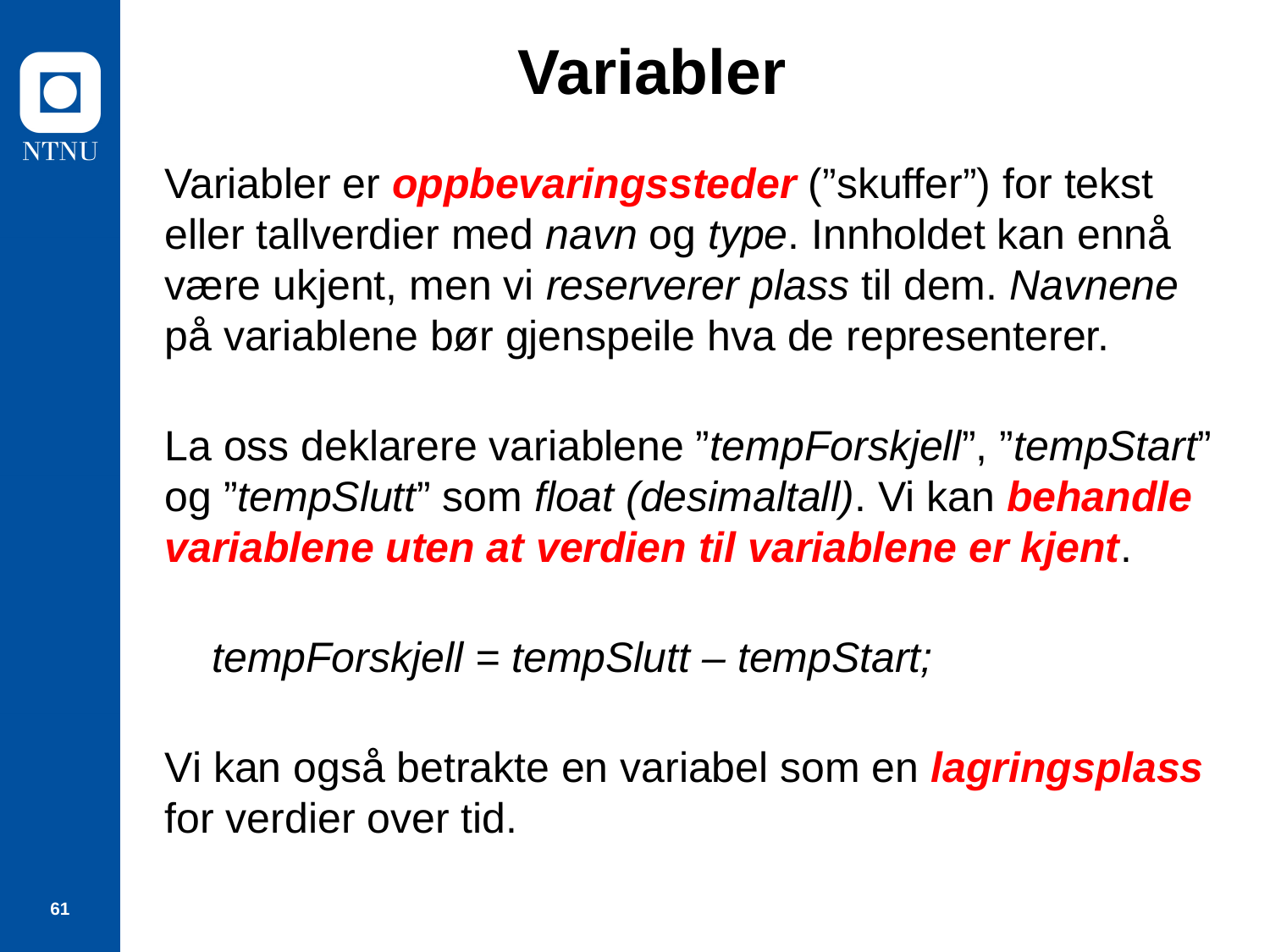

# Variabler
Variabler er oppbevaringssteder (”skuffer”) for tekst eller tallverdier med navn og type. Innholdet kan ennå være ukjent, men vi reserverer plass til dem. Navnene på variablene bør gjenspeile hva de representerer.
La oss deklarere variablene ”tempForskjell”, ”tempStart” og ”tempSlutt” som float (desimaltall). Vi kan behandle variablene uten at verdien til variablene er kjent.
    tempForskjell = tempSlutt – tempStart;
Vi kan også betrakte en variabel som en lagringsplass for verdier over tid.